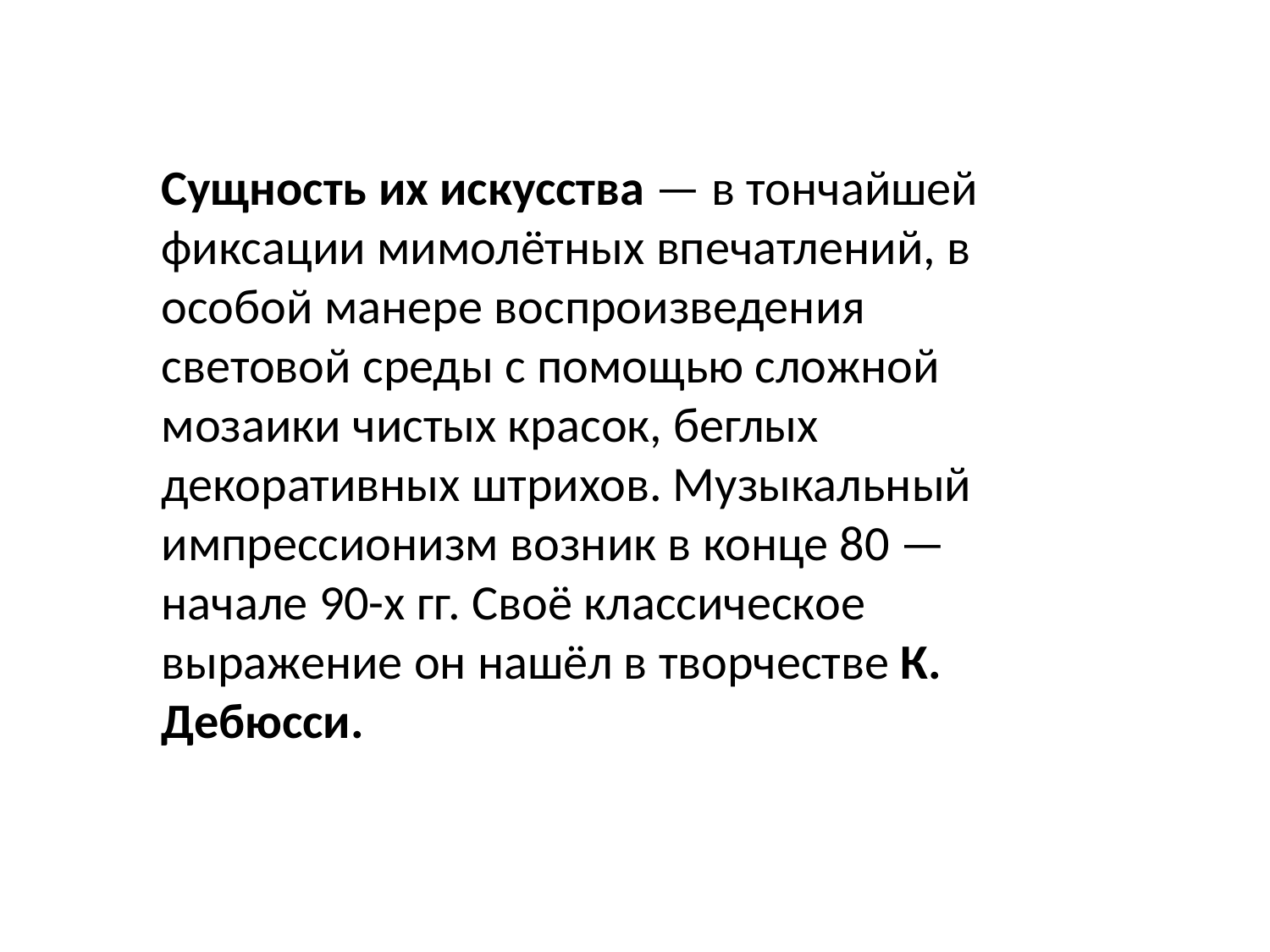

Сущность их искусства — в тончайшей фиксации мимолётных впечатлений, в особой манере воспроизведения световой среды с помощью сложной мозаики чистых красок, беглых декоративных штрихов. Музыкальный импрессионизм возник в конце 80 — начале 90-х гг. Своё классическое выражение он нашёл в творчестве К. Дебюсси.